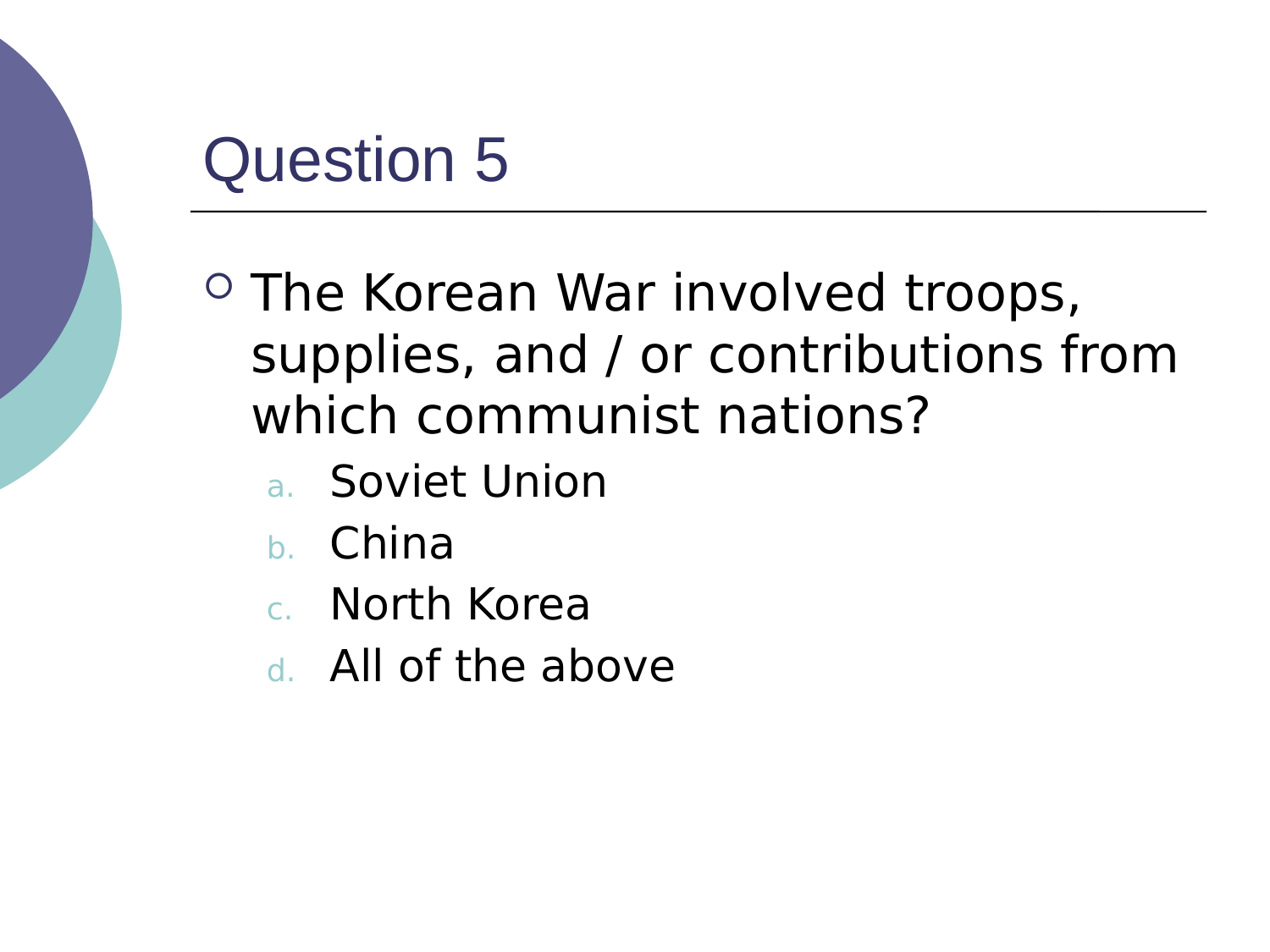

# Question 5
The Korean War involved troops, supplies, and / or contributions from which communist nations?
Soviet Union
China
North Korea
All of the above